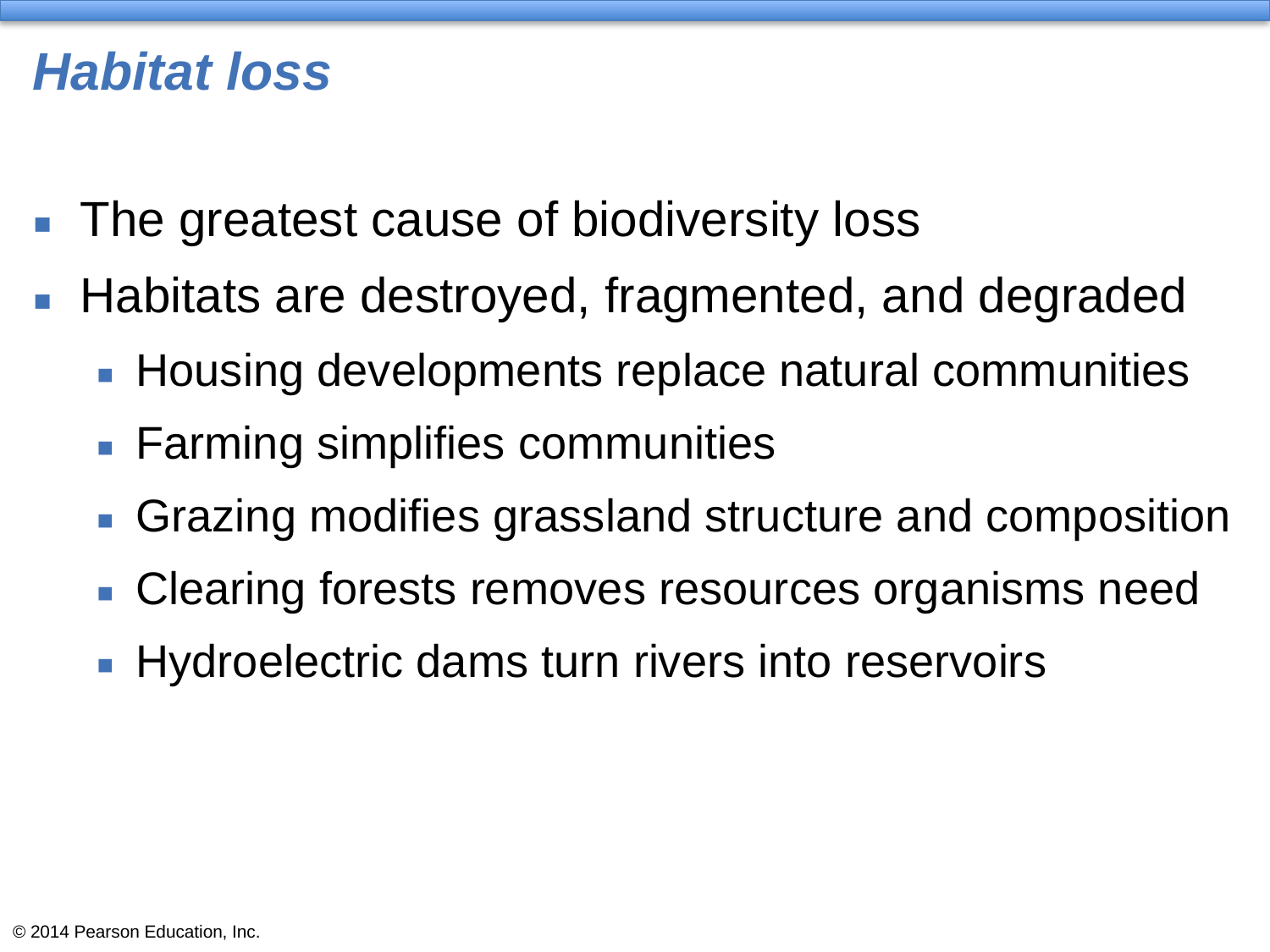

# Habitat loss
The greatest cause of biodiversity loss
Habitats are destroyed, fragmented, and degraded
Housing developments replace natural communities
Farming simplifies communities
Grazing modifies grassland structure and composition
Clearing forests removes resources organisms need
Hydroelectric dams turn rivers into reservoirs